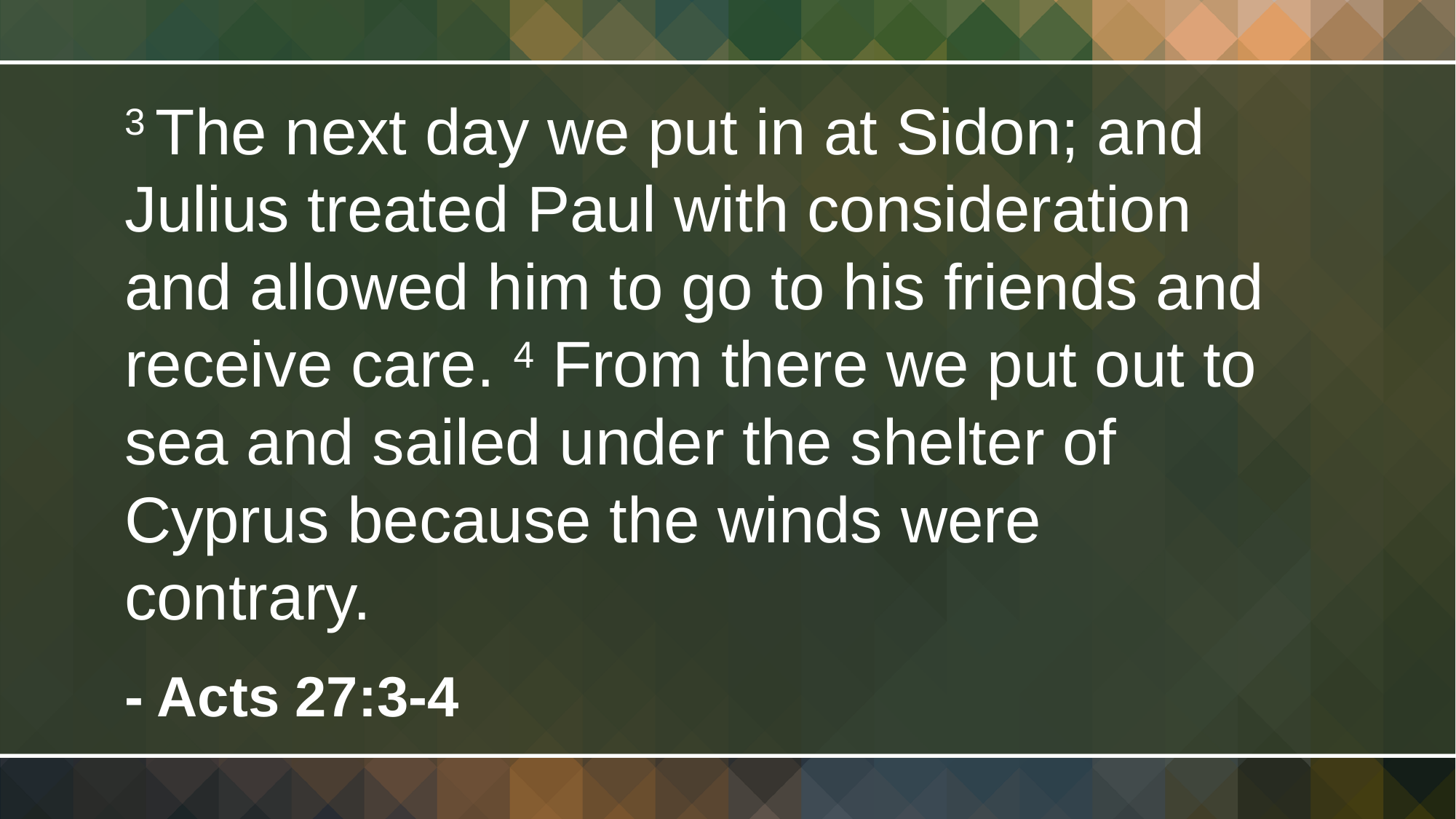

3 The next day we put in at Sidon; and Julius treated Paul with consideration and allowed him to go to his friends and receive care. 4 From there we put out to sea and sailed under the shelter of Cyprus because the winds were contrary.
- Acts 27:3-4